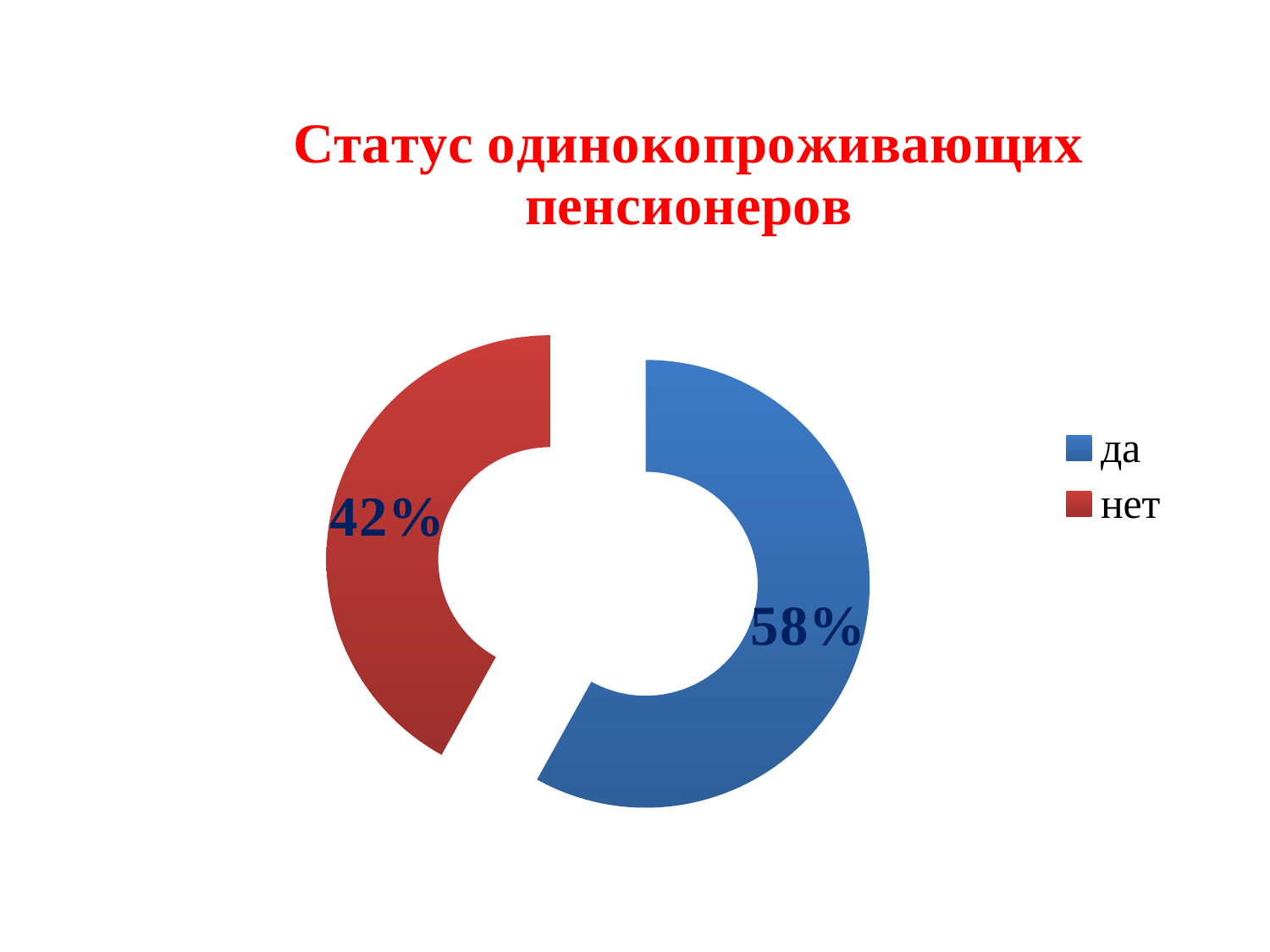

### Chart: Статус одинокопроживающих пенсионеров

| Category | количество |
|---|---|
| да | 36.0 |
| нет | 26.0 |